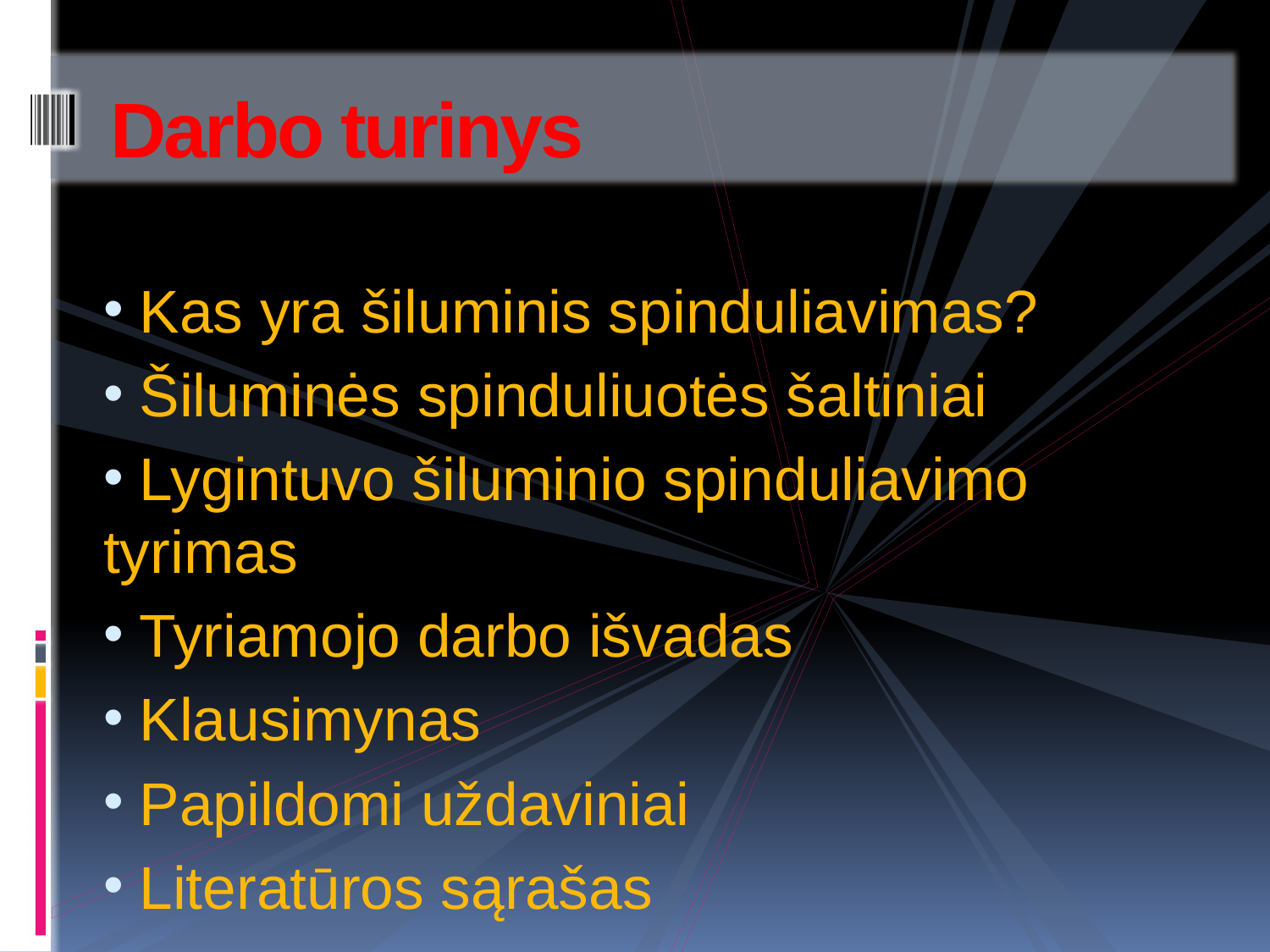

# Darbo turinys
 Kas yra šiluminis spinduliavimas?
 Šiluminės spinduliuotės šaltiniai
 Lygintuvo šiluminio spinduliavimo tyrimas
 Tyriamojo darbo išvadas
 Klausimynas
 Papildomi uždaviniai
 Literatūros sąrašas